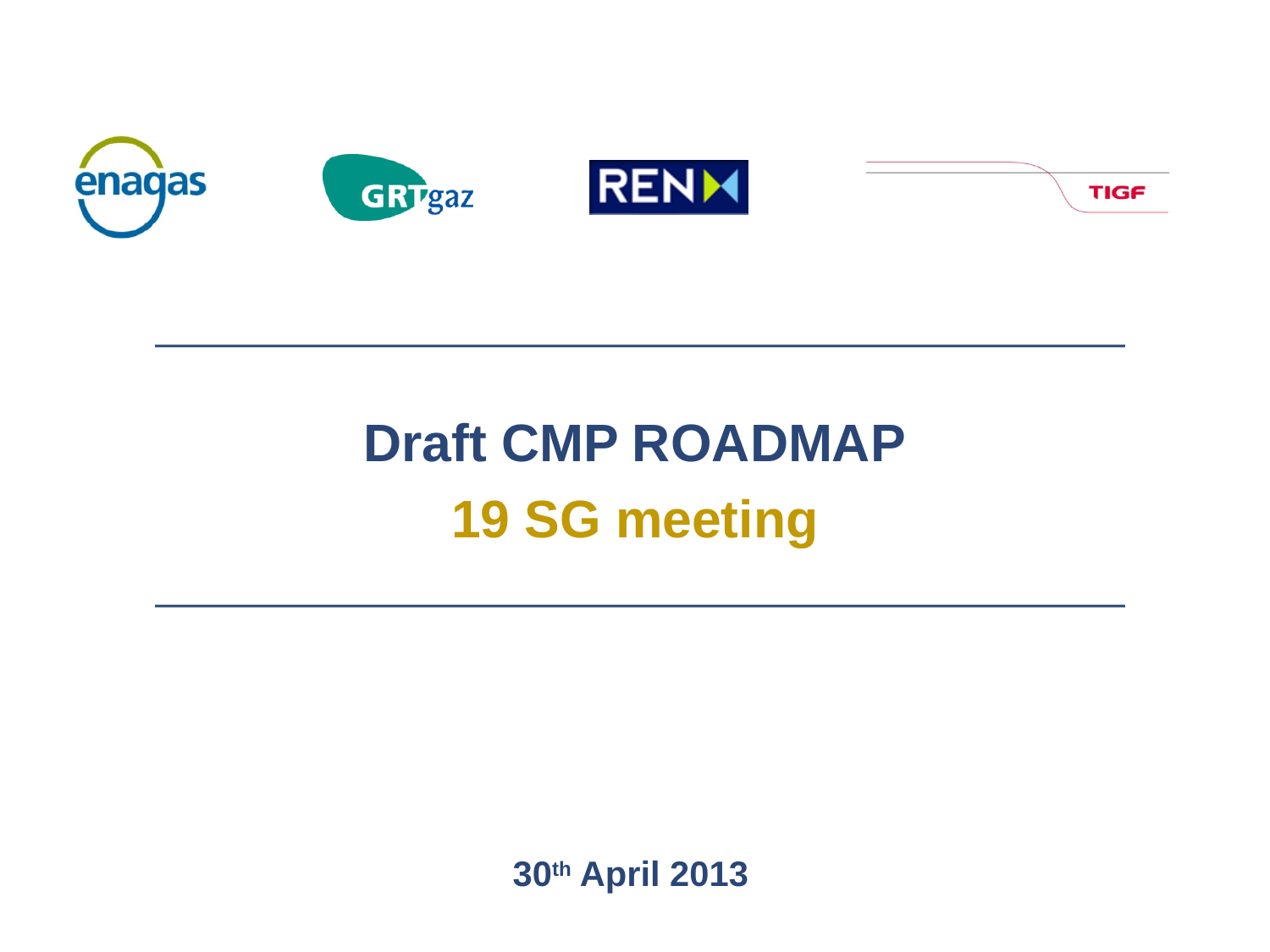

Draft CMP ROADMAP
19 SG meeting

30th April 2013